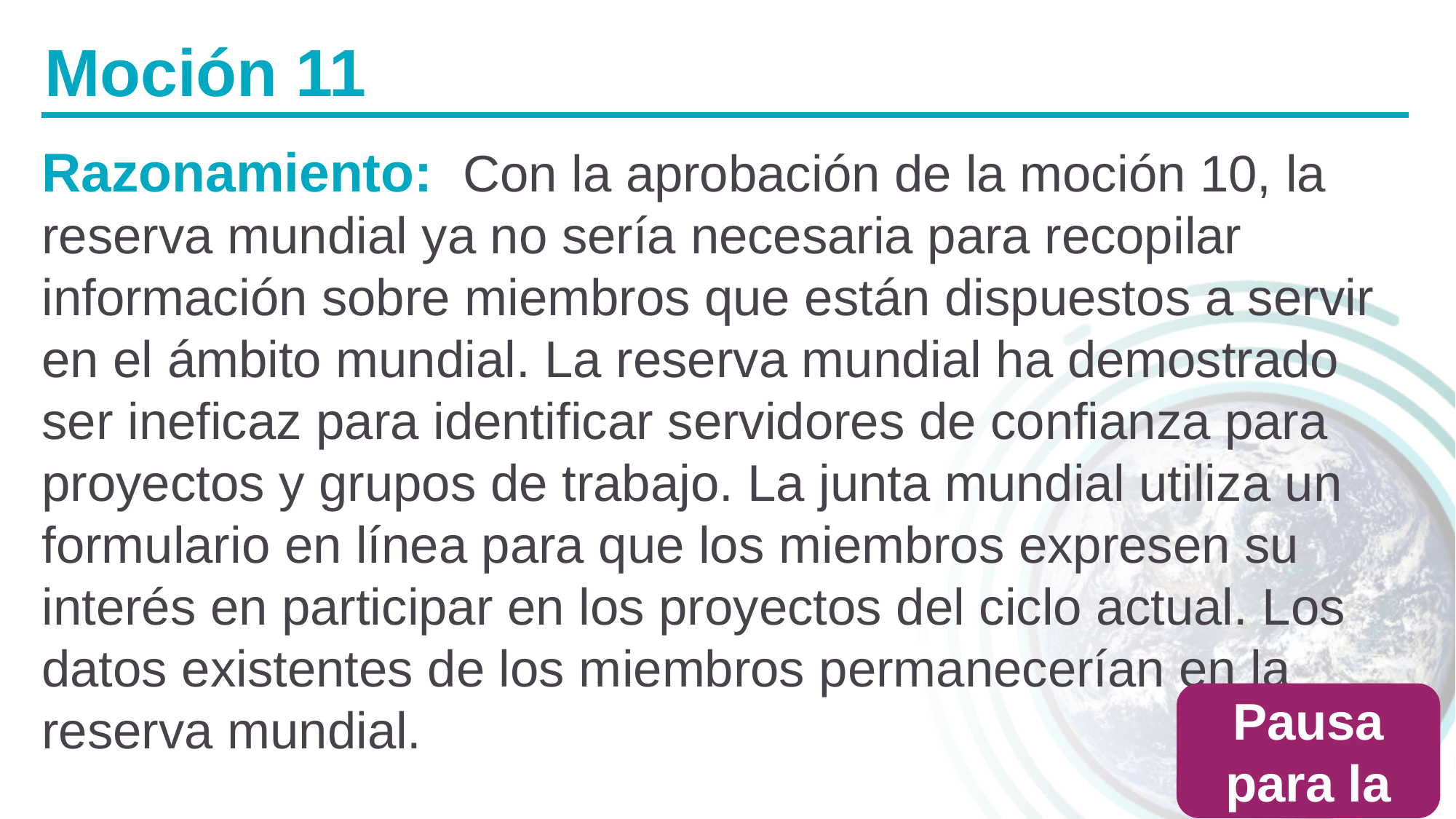

Moción 11
Razonamiento:  Con la aprobación de la moción 10, la reserva mundial ya no sería necesaria para recopilar información sobre miembros que están dispuestos a servir en el ámbito mundial. La reserva mundial ha demostrado ser ineficaz para identificar servidores de confianza para proyectos y grupos de trabajo. La junta mundial utiliza un formulario en línea para que los miembros expresen su interés en participar en los proyectos del ciclo actual. Los datos existentes de los miembros permanecerían en la reserva mundial.
Pausa para la discusión